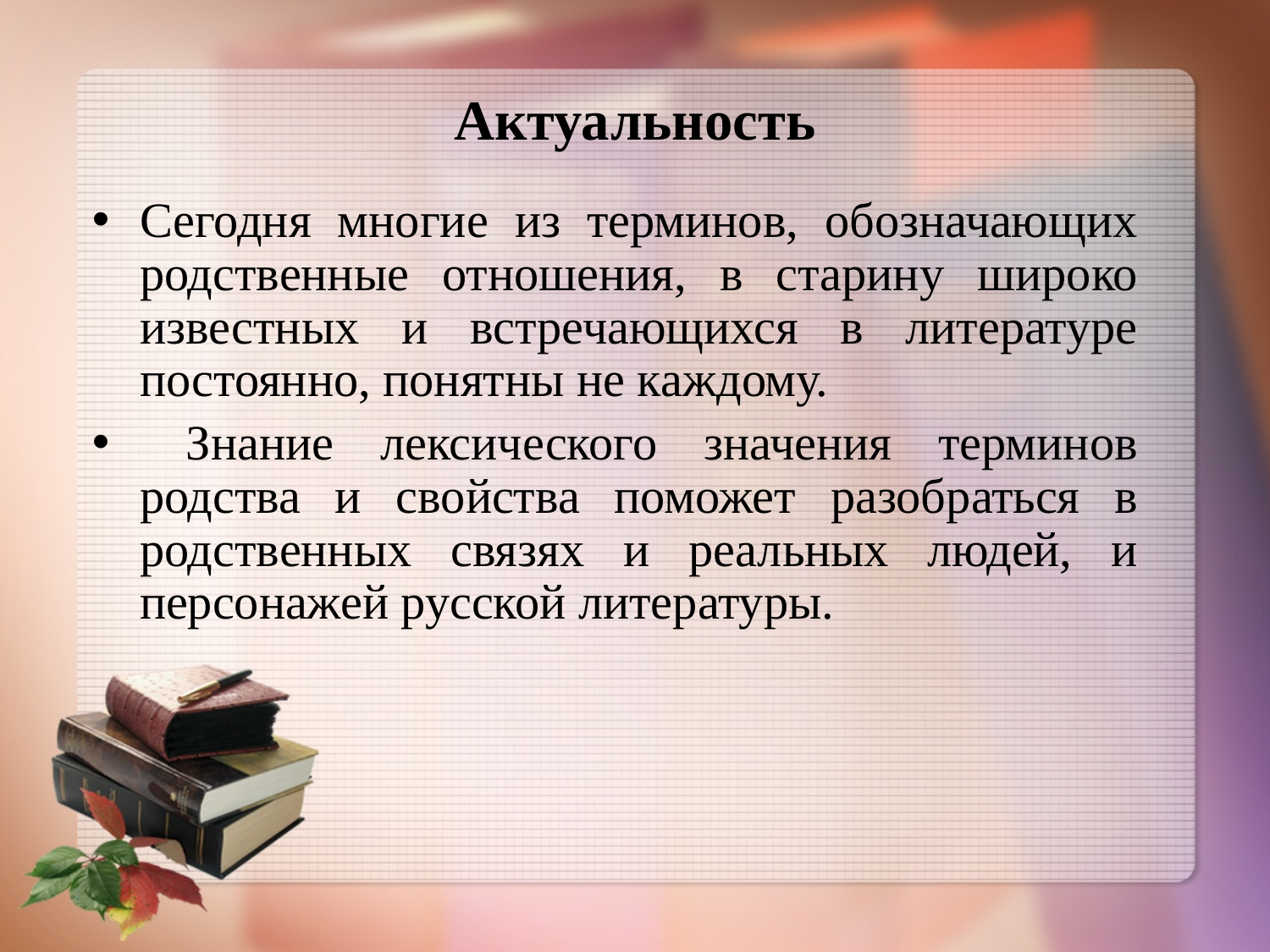

# Актуальность
Сегодня многие из терминов, обозначающих родственные отношения, в старину широко известных и встречающихся в литературе постоянно, понятны не каждому.
 Знание лексического значения терминов родства и свойства поможет разобраться в родственных связях и реальных людей, и персонажей русской литературы.